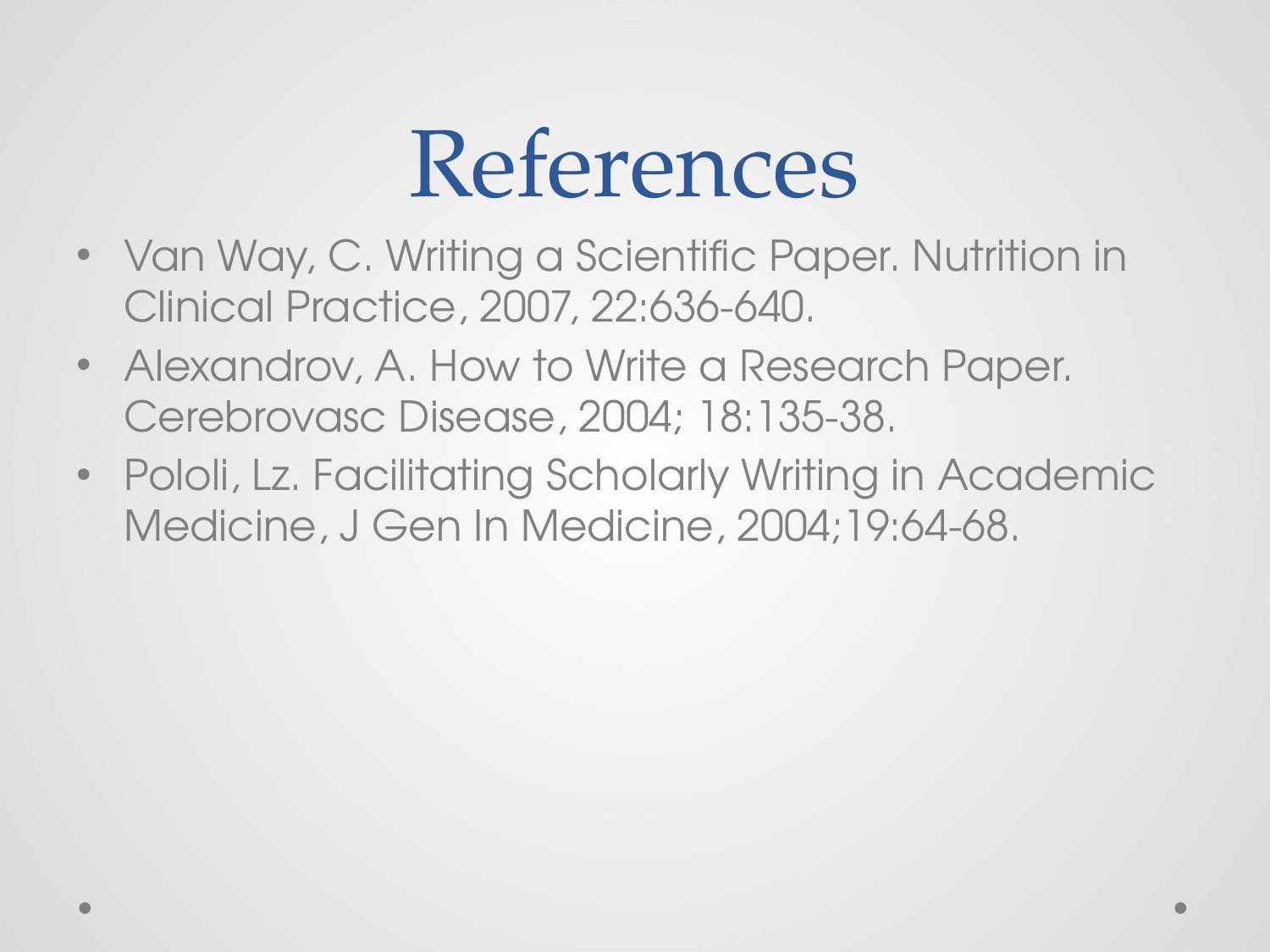

# References
Van Way, C. Writing a Scientific Paper. Nutrition in Clinical Practice, 2007, 22:636-640.
Alexandrov, A. How to Write a Research Paper. Cerebrovasc Disease, 2004; 18:135-38.
Pololi, Lz. Facilitating Scholarly Writing in Academic Medicine, J Gen In Medicine, 2004;19:64-68.